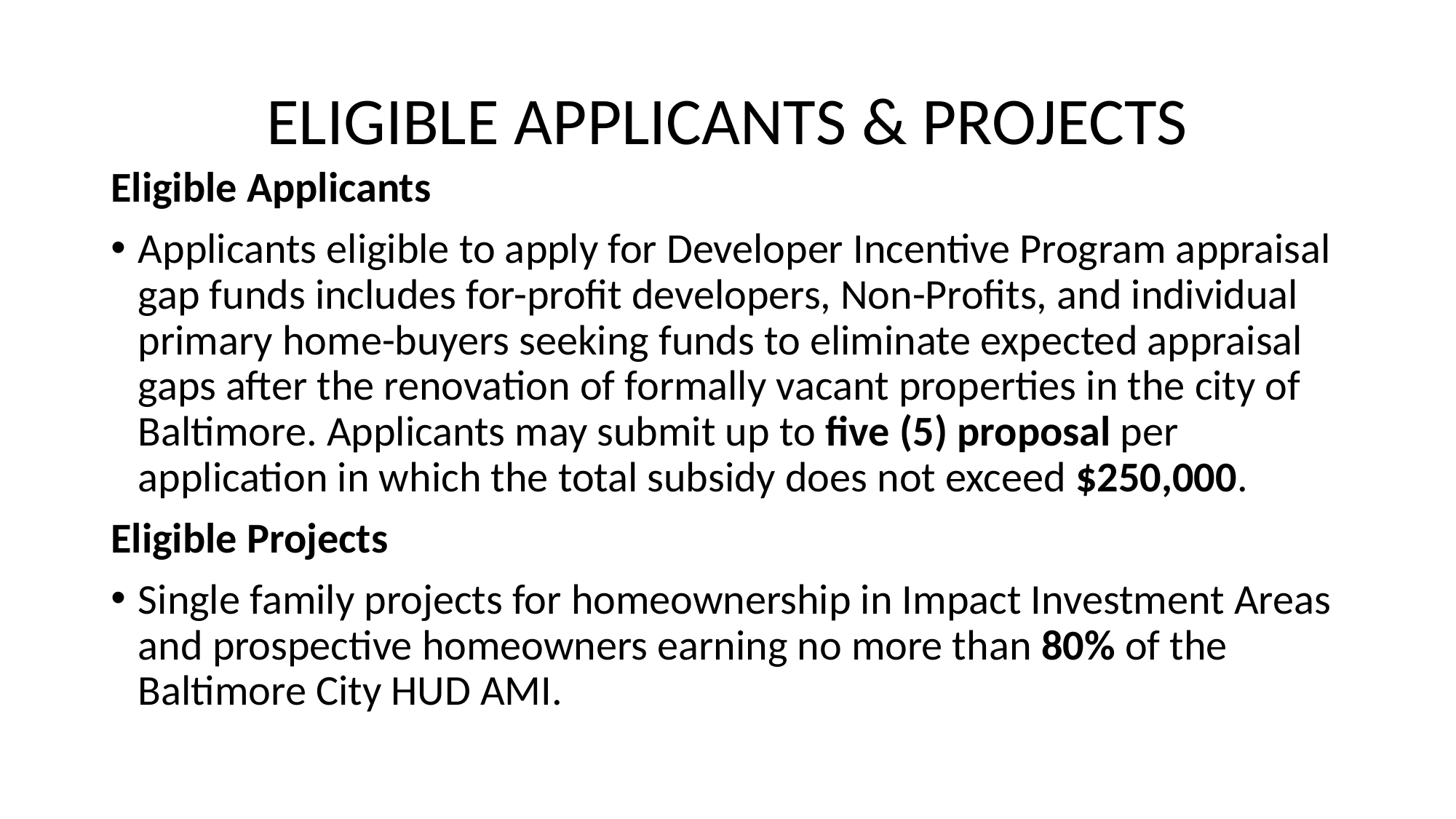

# ELIGIBLE APPLICANTS & PROJECTS
Eligible Applicants
Applicants eligible to apply for Developer Incentive Program appraisal gap funds includes for-profit developers, Non-Profits, and individual primary home-buyers seeking funds to eliminate expected appraisal gaps after the renovation of formally vacant properties in the city of Baltimore. Applicants may submit up to five (5) proposal per application in which the total subsidy does not exceed $250,000.
Eligible Projects
Single family projects for homeownership in Impact Investment Areas and prospective homeowners earning no more than 80% of the Baltimore City HUD AMI.